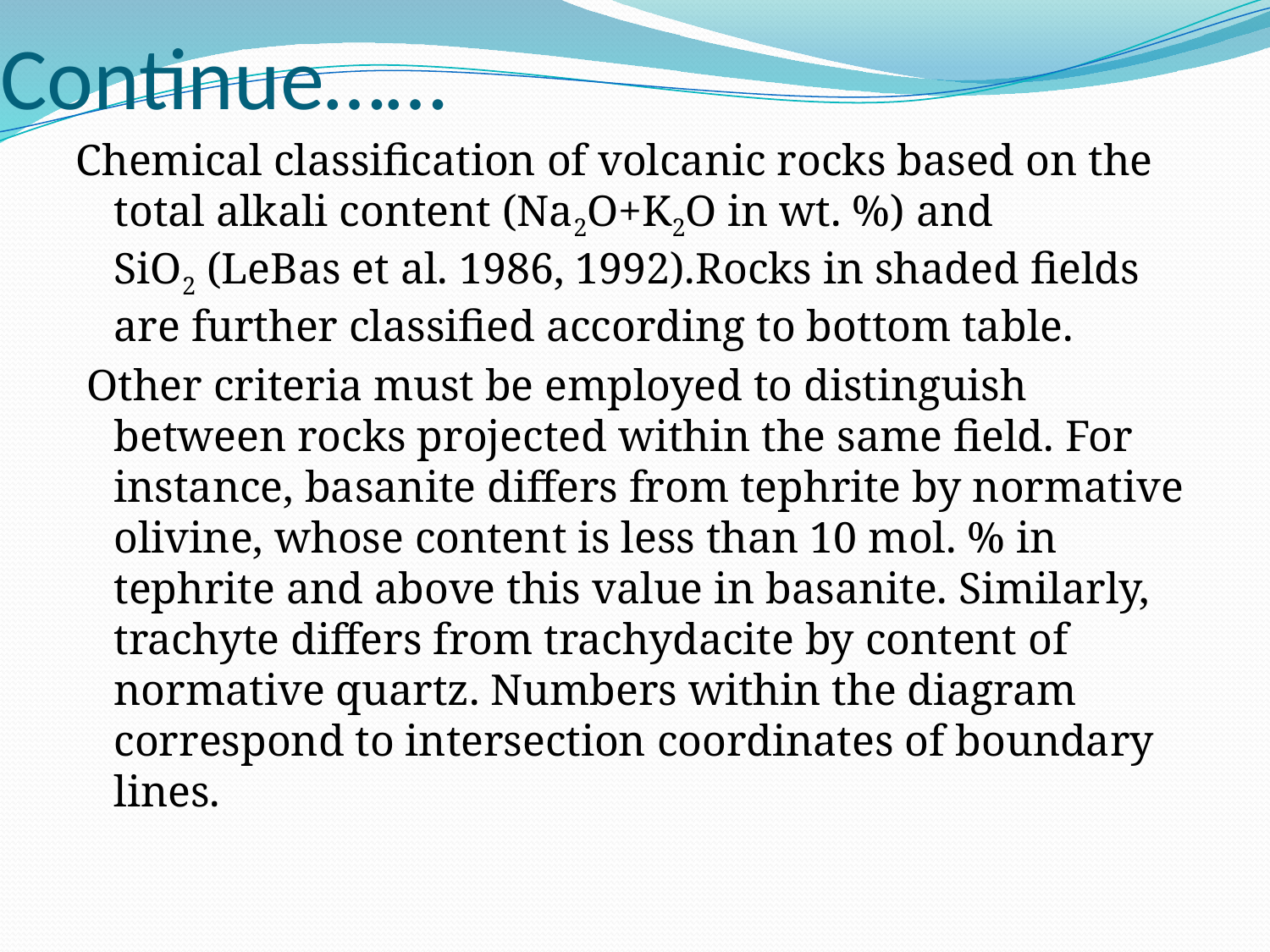

# Continue……
Chemical classification of volcanic rocks based on the total alkali content (Na2O+K2O in wt. %) and SiO2 (LeBas et al. 1986, 1992).Rocks in shaded fields are further classified according to bottom table.
 Other criteria must be employed to distinguish between rocks projected within the same field. For instance, basanite differs from tephrite by normative olivine, whose content is less than 10 mol. % in tephrite and above this value in basanite. Similarly, trachyte differs from trachydacite by content of normative quartz. Numbers within the diagram correspond to intersection coordinates of boundary lines.